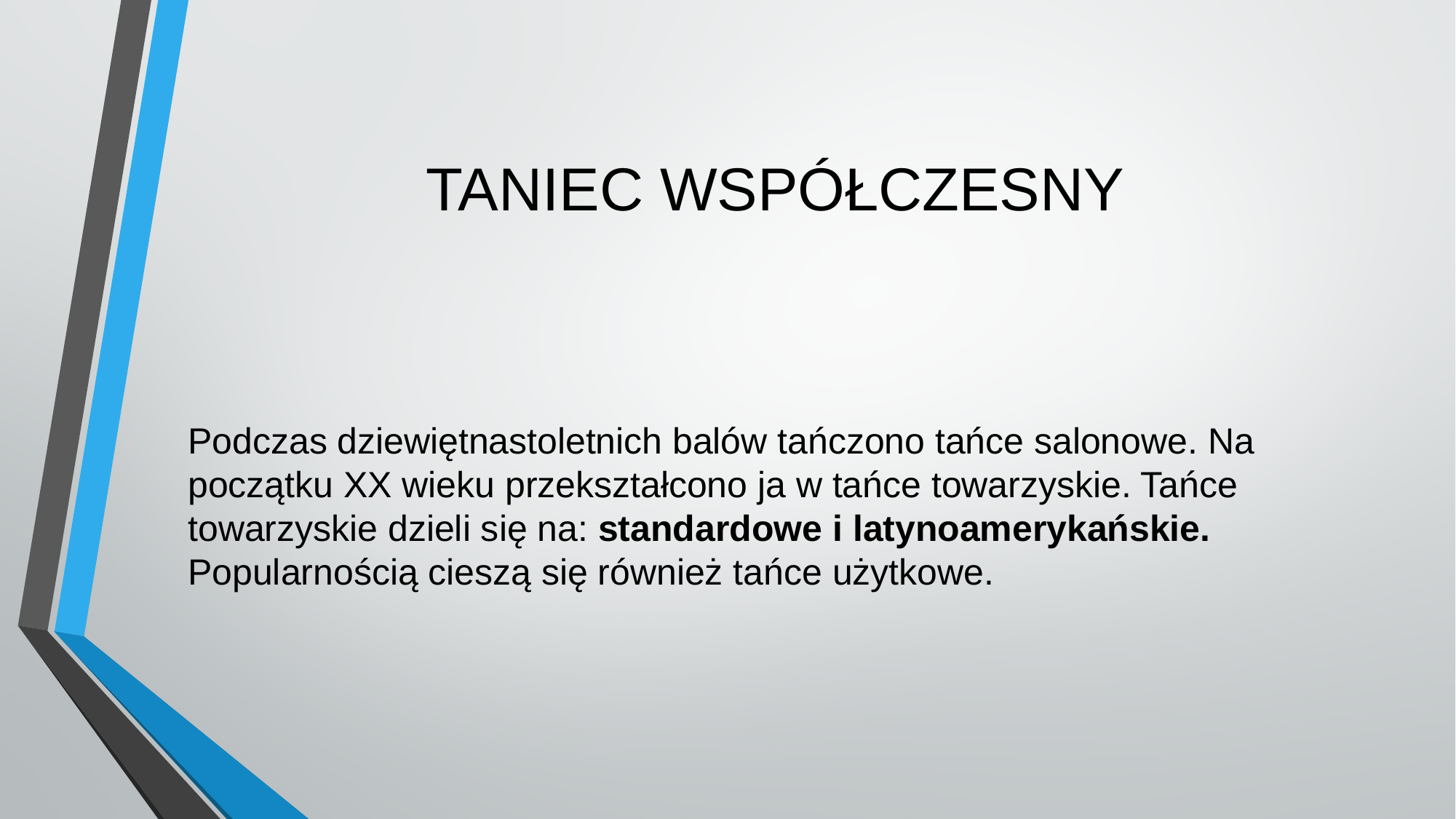

# TANIEC WSPÓŁCZESNY
Podczas dziewiętnastoletnich balów tańczono tańce salonowe. Na początku XX wieku przekształcono ja w tańce towarzyskie. Tańce towarzyskie dzieli się na: standardowe i latynoamerykańskie. Popularnością cieszą się również tańce użytkowe.